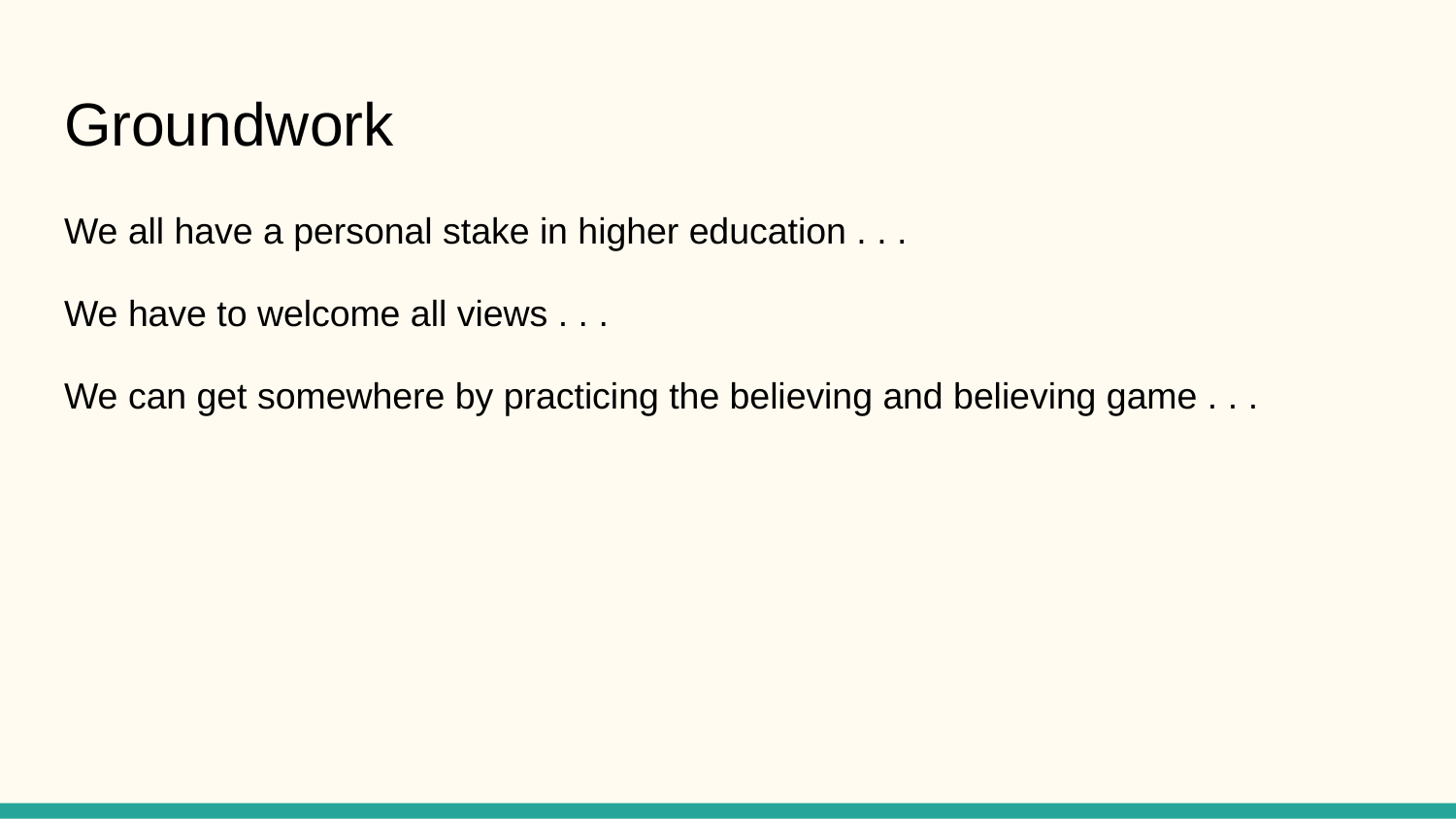

# Groundwork
We all have a personal stake in higher education . . .
We have to welcome all views . . .
We can get somewhere by practicing the believing and believing game . . .